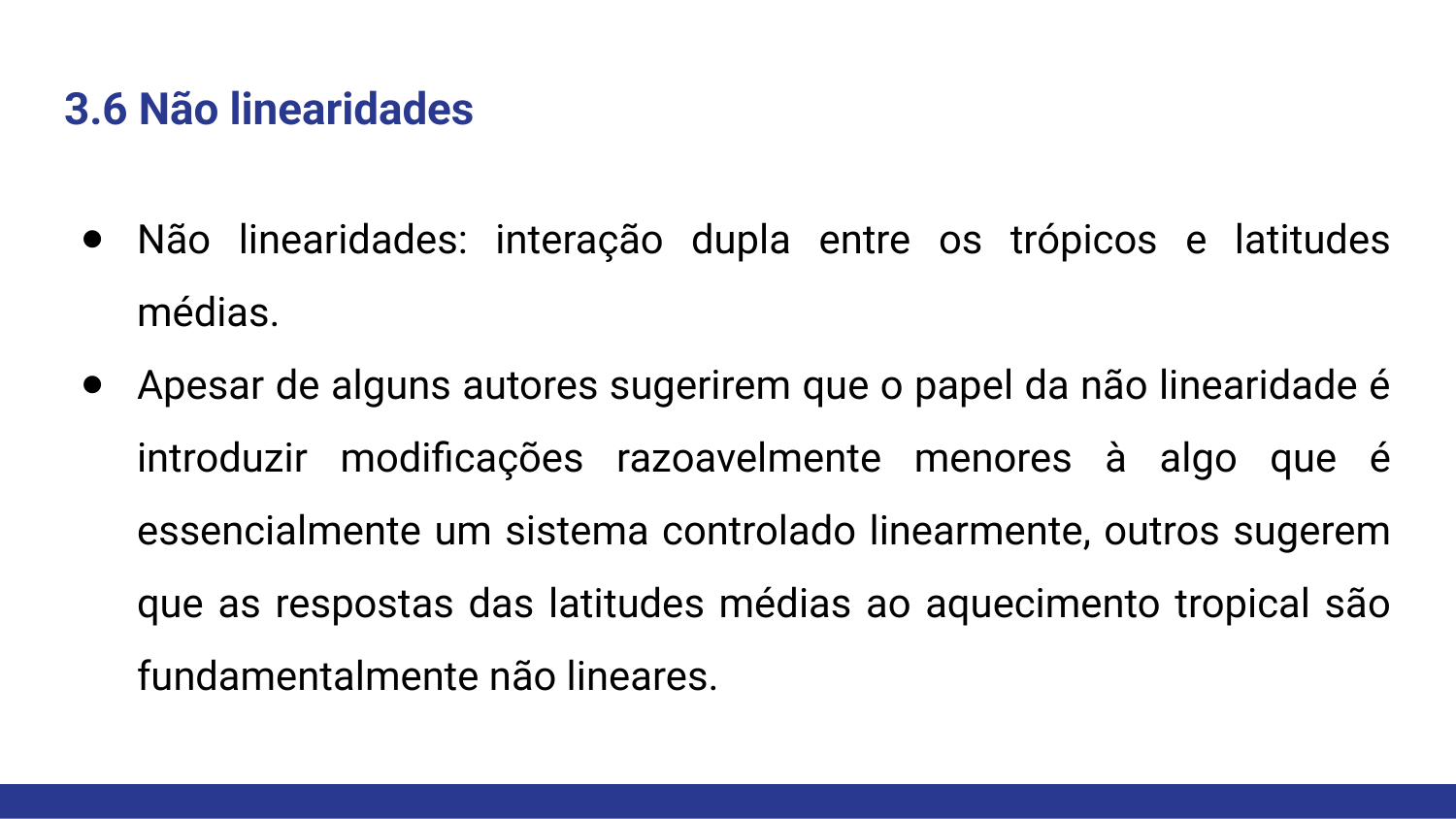

# 3.6 Não linearidades

Não linearidades: interação dupla entre os trópicos e latitudes médias.
Apesar de alguns autores sugerirem que o papel da não linearidade é introduzir modificações razoavelmente menores à algo que é essencialmente um sistema controlado linearmente, outros sugerem que as respostas das latitudes médias ao aquecimento tropical são fundamentalmente não lineares.